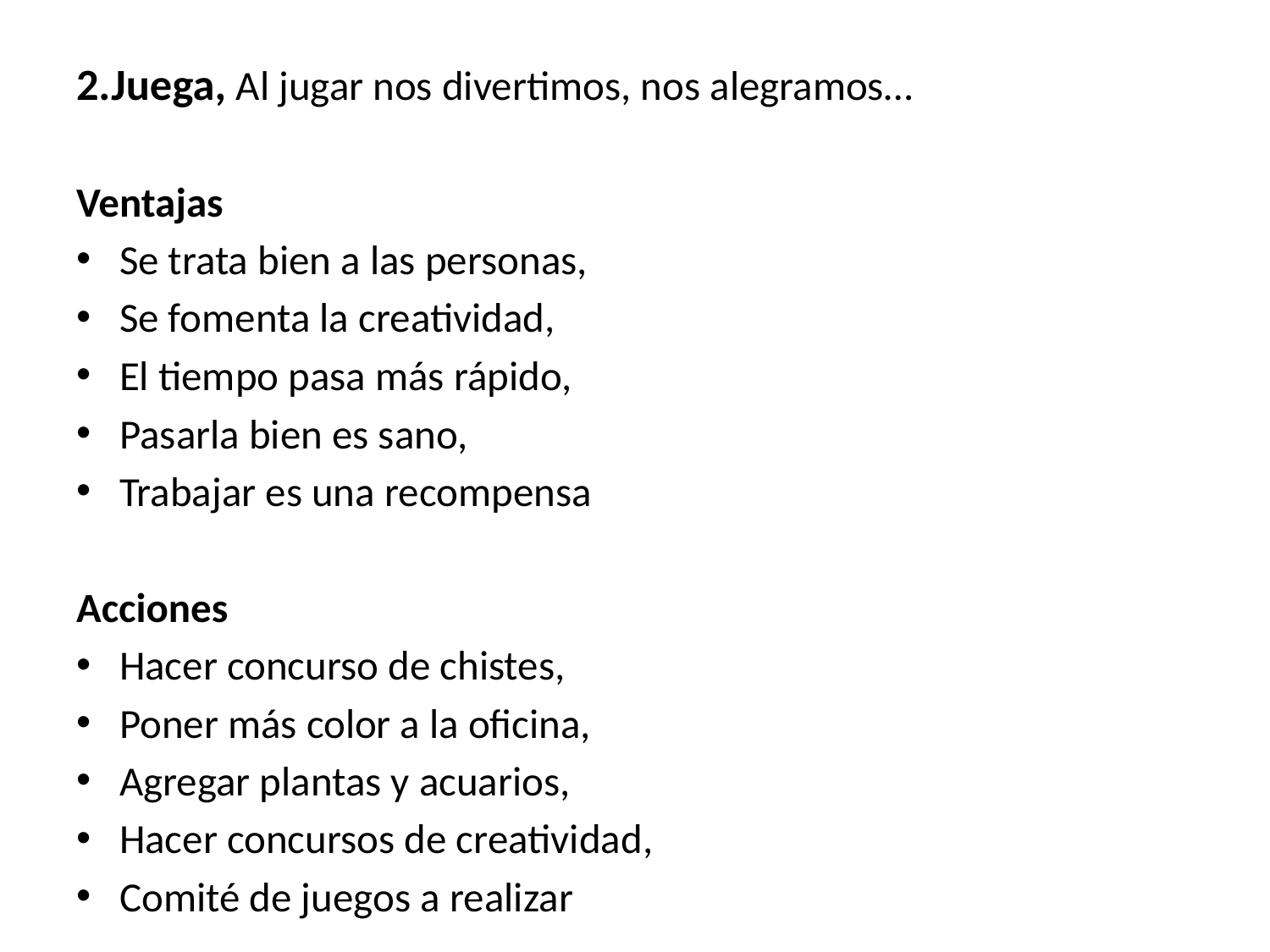

2.Juega, Al jugar nos divertimos, nos alegramos…

Ventajas
Se trata bien a las personas,
Se fomenta la creatividad,
El tiempo pasa más rápido,
Pasarla bien es sano,
Trabajar es una recompensa

Acciones
Hacer concurso de chistes,
Poner más color a la oficina,
Agregar plantas y acuarios,
Hacer concursos de creatividad,
Comité de juegos a realizar